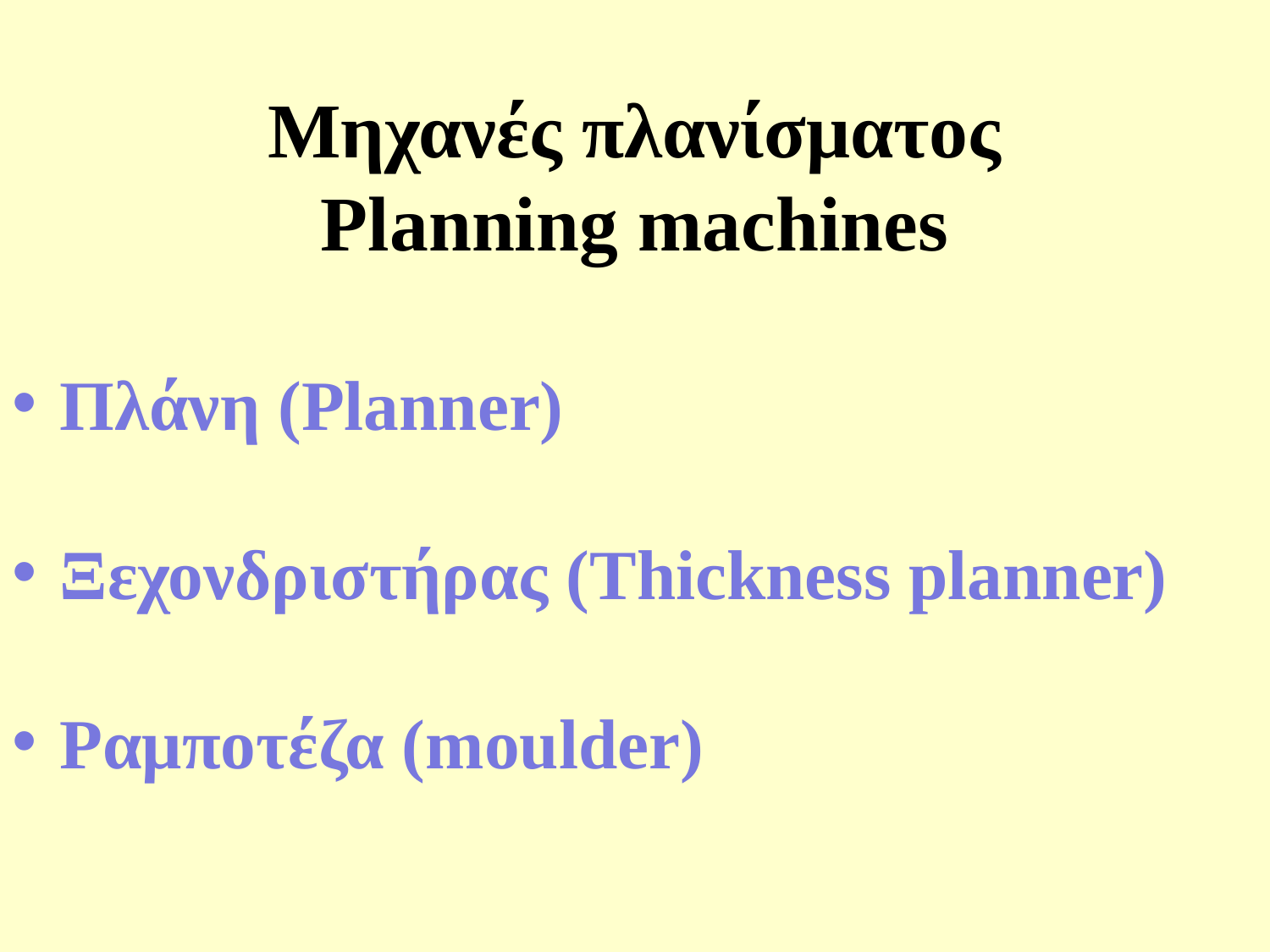

Μηχανές πλανίσματος
Planning machines

 Πλάνη (Planner)

 Ξεχονδριστήρας (Thickness planner)

 Ραμποτέζα (moulder)